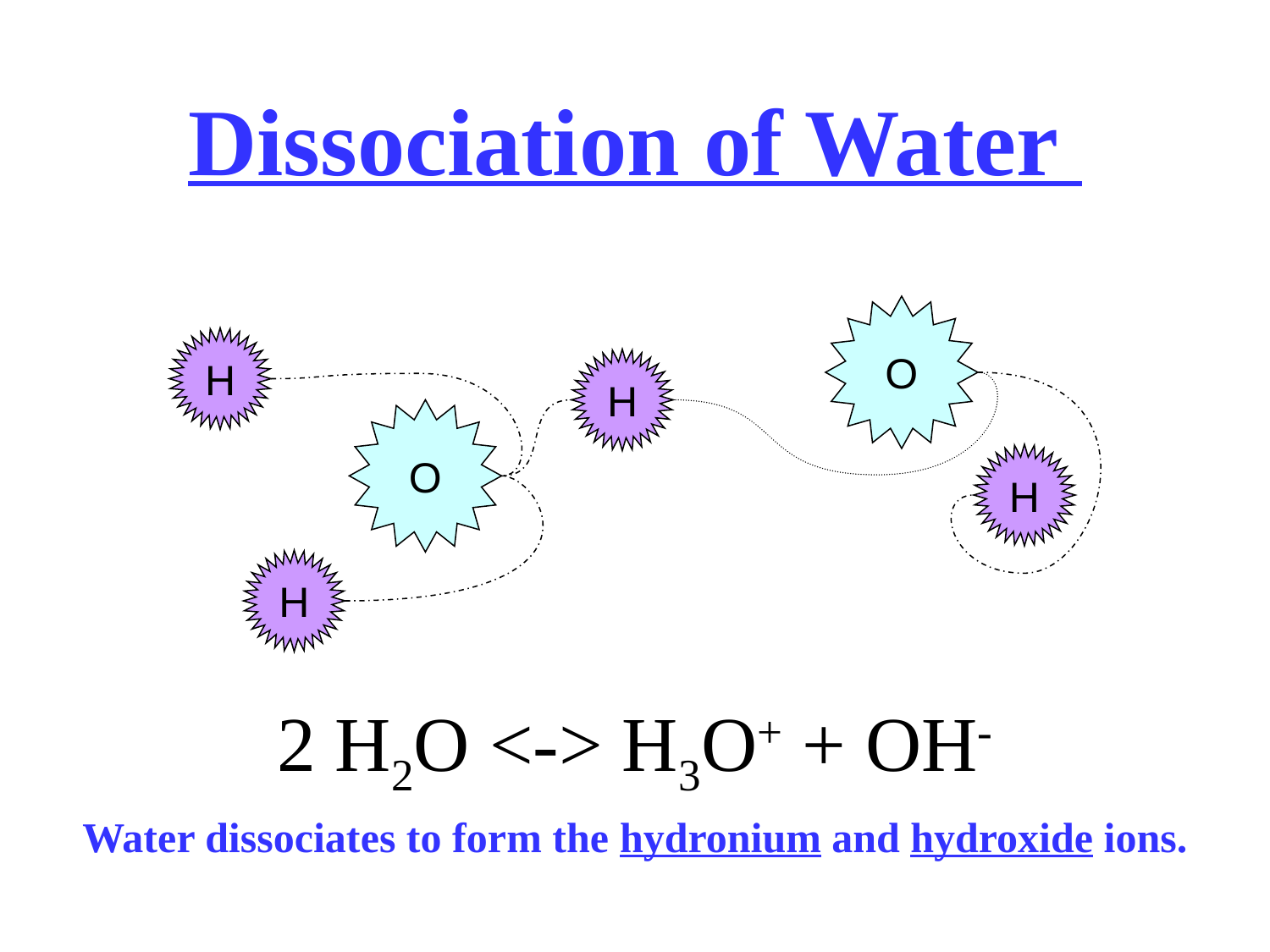

Dissociation of Water
O
H
H
O
H
H
2 H2O <-> H3O+ + OH-
Water dissociates to form the hydronium and hydroxide ions.